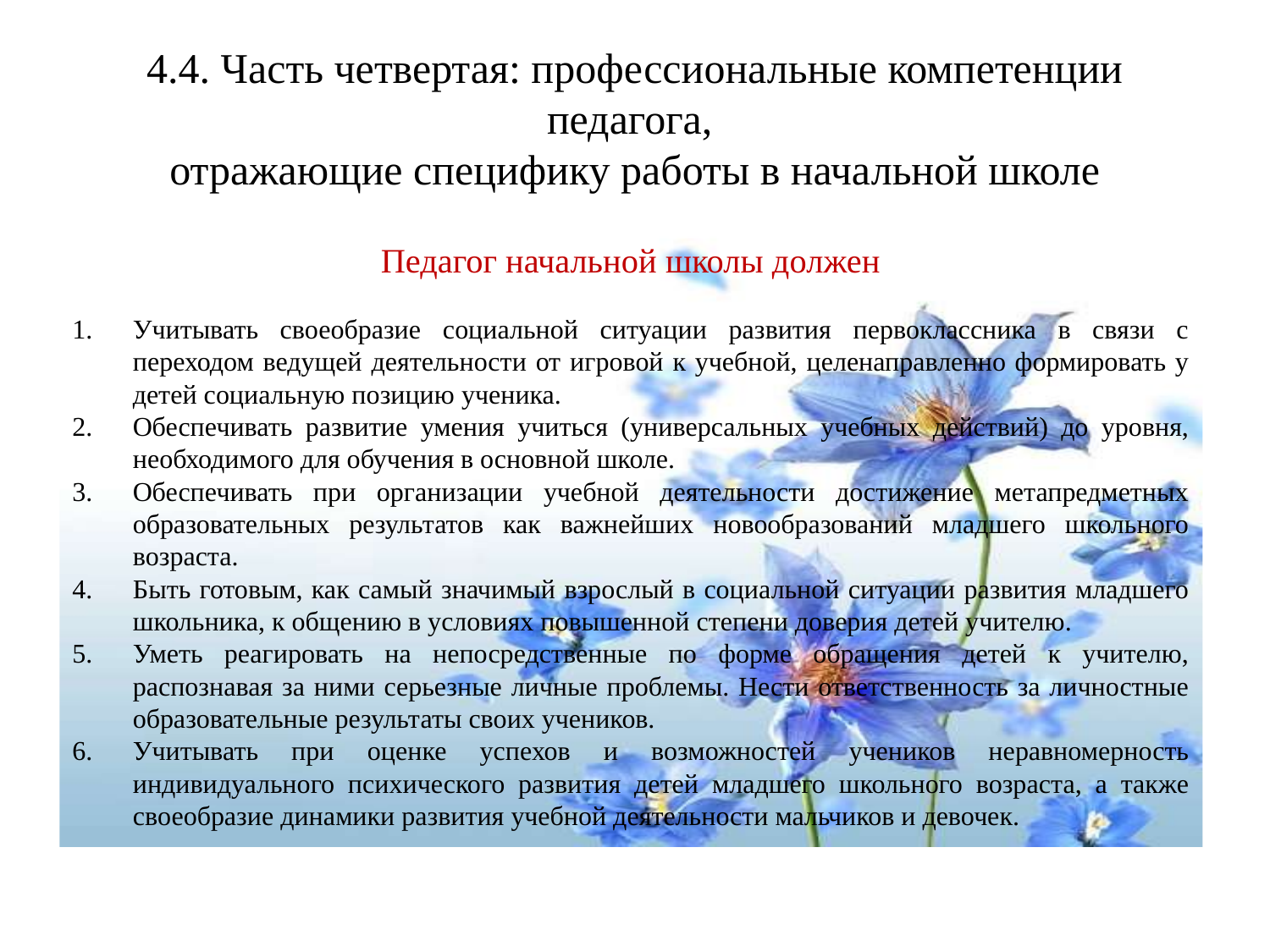

# 4.4. Часть четвертая: профессиональные компетенции педагога, отражающие специфику работы в начальной школе

Педагог начальной школы должен

Учитывать своеобразие социальной ситуации развития первоклассника в связи с переходом ведущей деятельности от игровой к учебной, целенаправленно формировать у детей социальную позицию ученика.
Обеспечивать развитие умения учиться (универсальных учебных действий) до уровня, необходимого для обучения в основной школе.
Обеспечивать при организации учебной деятельности достижение метапредметных образовательных результатов как важнейших новообразований младшего школьного возраста.
Быть готовым, как самый значимый взрослый в социальной ситуации развития младшего школьника, к общению в условиях повышенной степени доверия детей учителю.
Уметь реагировать на непосредственные по форме обращения детей к учителю, распознавая за ними серьезные личные проблемы. Нести ответственность за личностные образовательные результаты своих учеников.
Учитывать при оценке успехов и возможностей учеников неравномерность индивидуального психического развития детей младшего школьного возраста, а также своеобразие динамики развития учебной деятельности мальчиков и девочек.